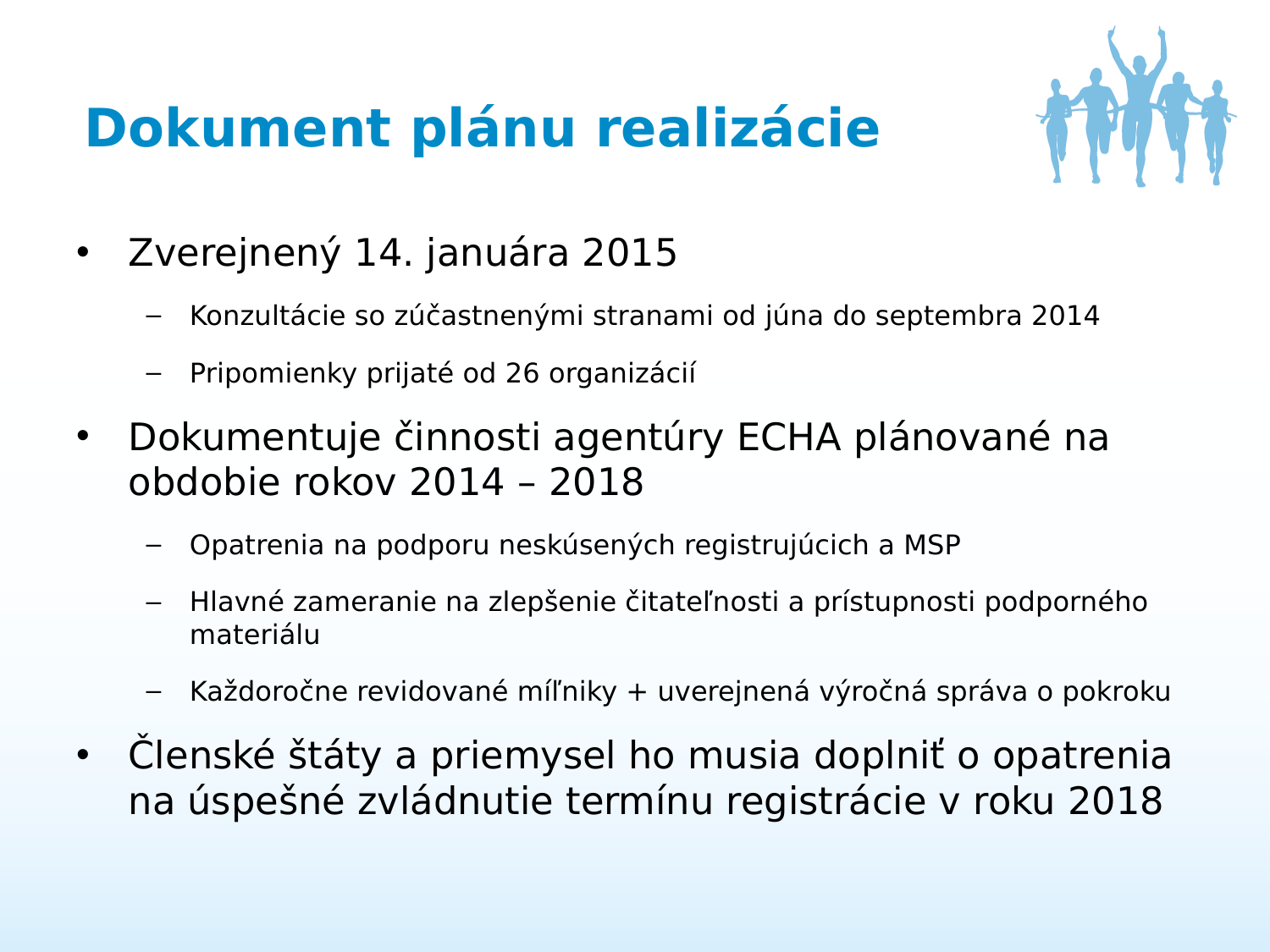

# Dokument plánu realizácie
Zverejnený 14. januára 2015
Konzultácie so zúčastnenými stranami od júna do septembra 2014
Pripomienky prijaté od 26 organizácií
Dokumentuje činnosti agentúry ECHA plánované na obdobie rokov 2014 – 2018
Opatrenia na podporu neskúsených registrujúcich a MSP
Hlavné zameranie na zlepšenie čitateľnosti a prístupnosti podporného materiálu
Každoročne revidované míľniky + uverejnená výročná správa o pokroku
Členské štáty a priemysel ho musia doplniť o opatrenia na úspešné zvládnutie termínu registrácie v roku 2018

12